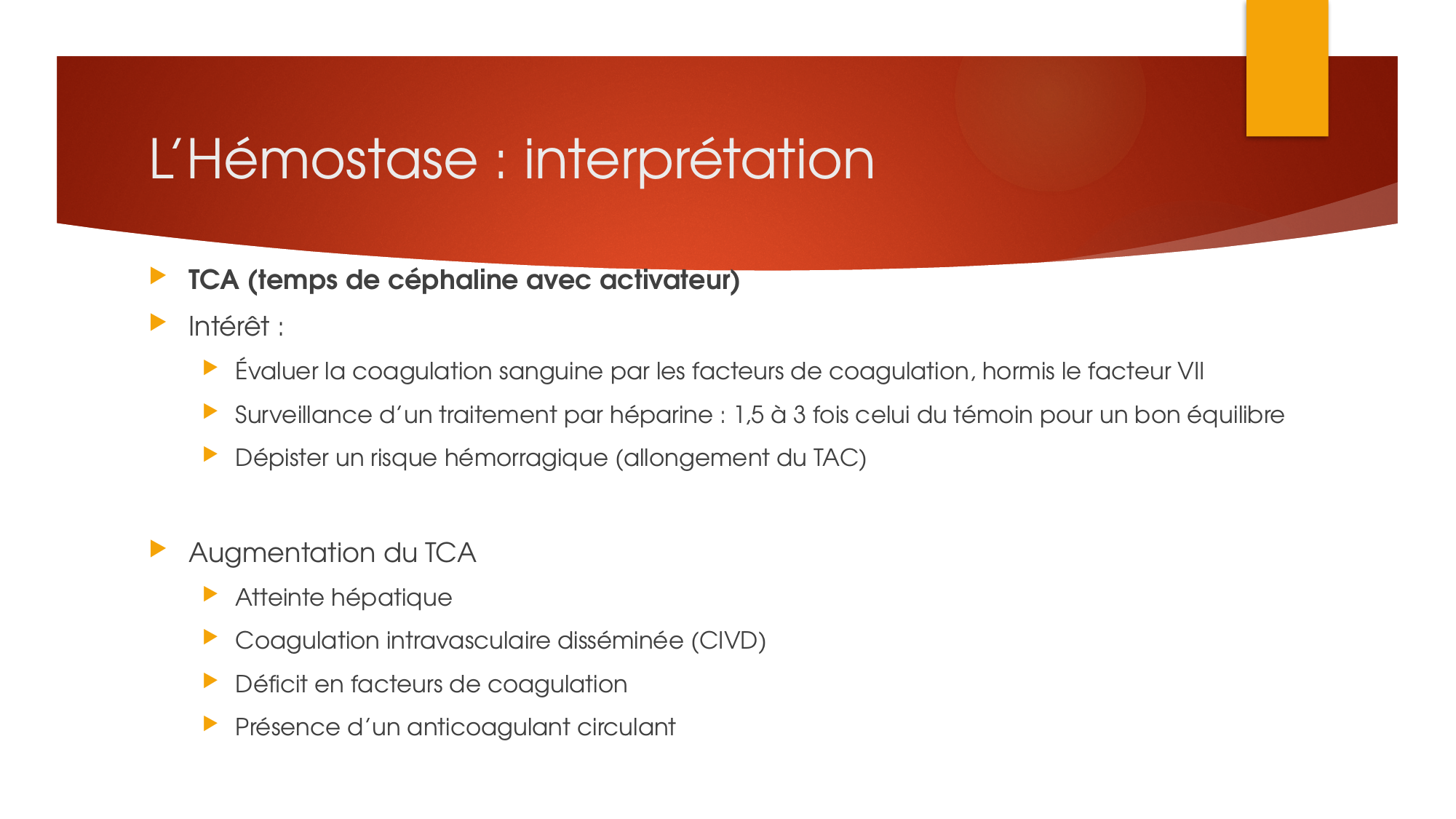

# L’Hémostase : interprétation
TCA (temps de céphaline avec activateur)
Intérêt :
Évaluer la coagulation sanguine par les facteurs de coagulation, hormis le facteur VII
Surveillance d’un traitement par héparine : 1,5 à 3 fois celui du témoin pour un bon équilibre
Dépister un risque hémorragique (allongement du TAC)

Augmentation du TCA
Atteinte hépatique
Coagulation intravasculaire disséminée (CIVD)
Déficit en facteurs de coagulation
Présence d’un anticoagulant circulant